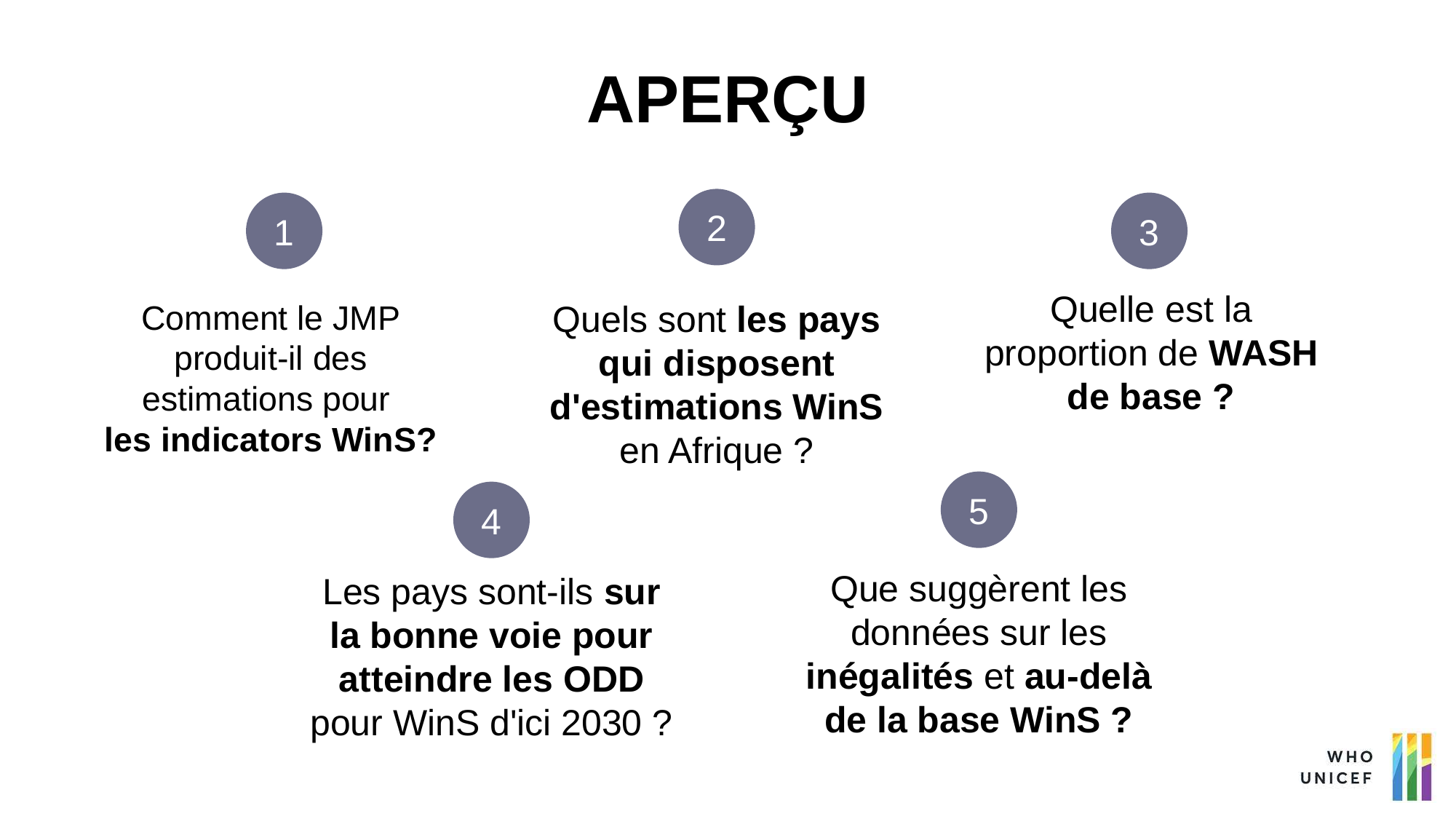

# APERÇU
2
1
3
Quelle est la proportion de WASH de base ?
Quels sont les pays qui disposent d'estimations WinS en Afrique ?
Comment le JMP produit-il des estimations pour
les indicators WinS?
5
4
Que suggèrent les données sur les inégalités et au-delà de la base WinS ?
Les pays sont-ils sur la bonne voie pour atteindre les ODD pour WinS d'ici 2030 ?